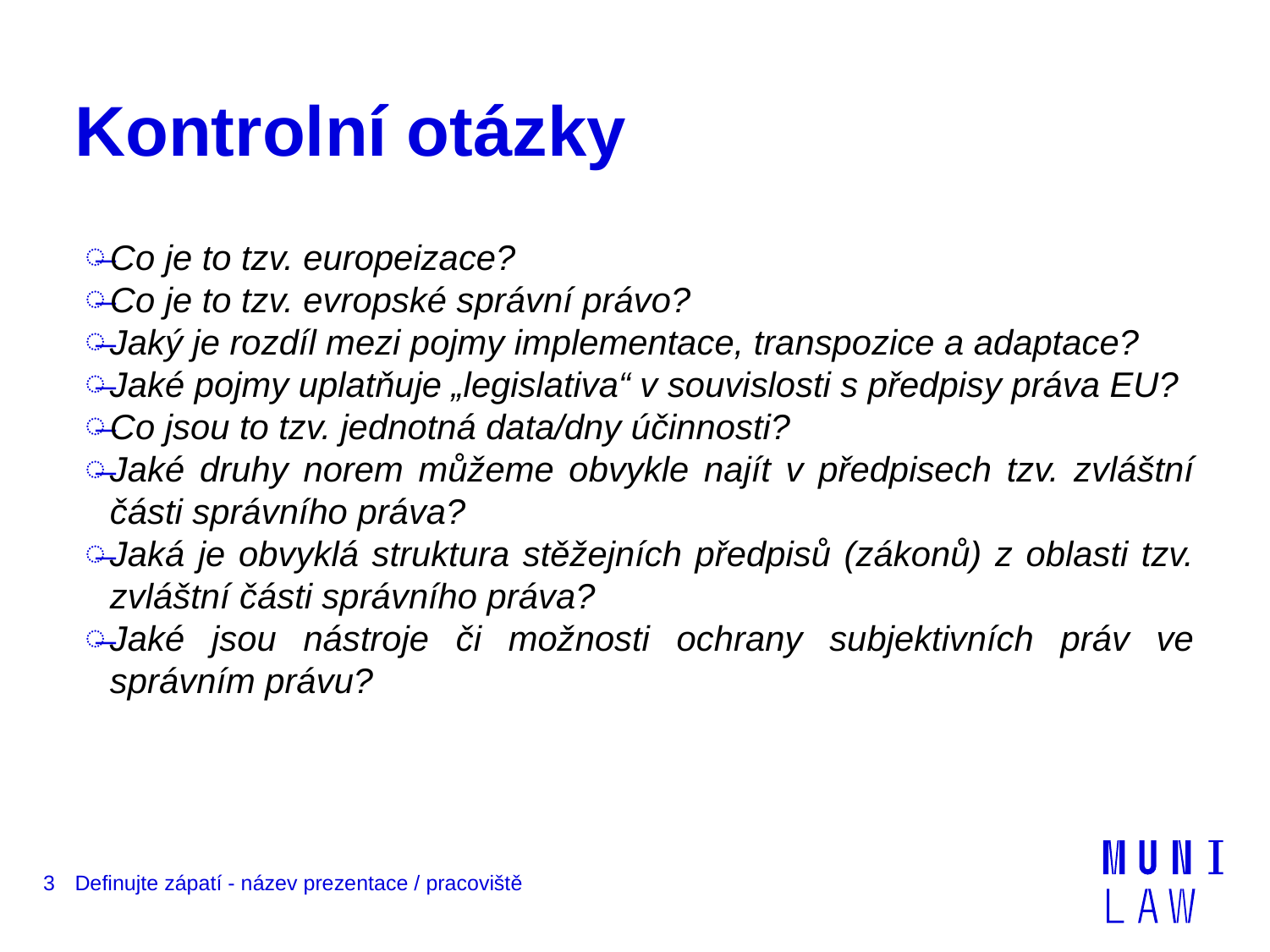

# Kontrolní otázky
Co je to tzv. europeizace?
Co je to tzv. evropské správní právo?
Jaký je rozdíl mezi pojmy implementace, transpozice a adaptace?
Jaké pojmy uplatňuje „legislativa“ v souvislosti s předpisy práva EU?
Co jsou to tzv. jednotná data/dny účinnosti?
Jaké druhy norem můžeme obvykle najít v předpisech tzv. zvláštní části správního práva?
Jaká je obvyklá struktura stěžejních předpisů (zákonů) z oblasti tzv. zvláštní části správního práva?
Jaké jsou nástroje či možnosti ochrany subjektivních práv ve správním právu?
3
Definujte zápatí - název prezentace / pracoviště